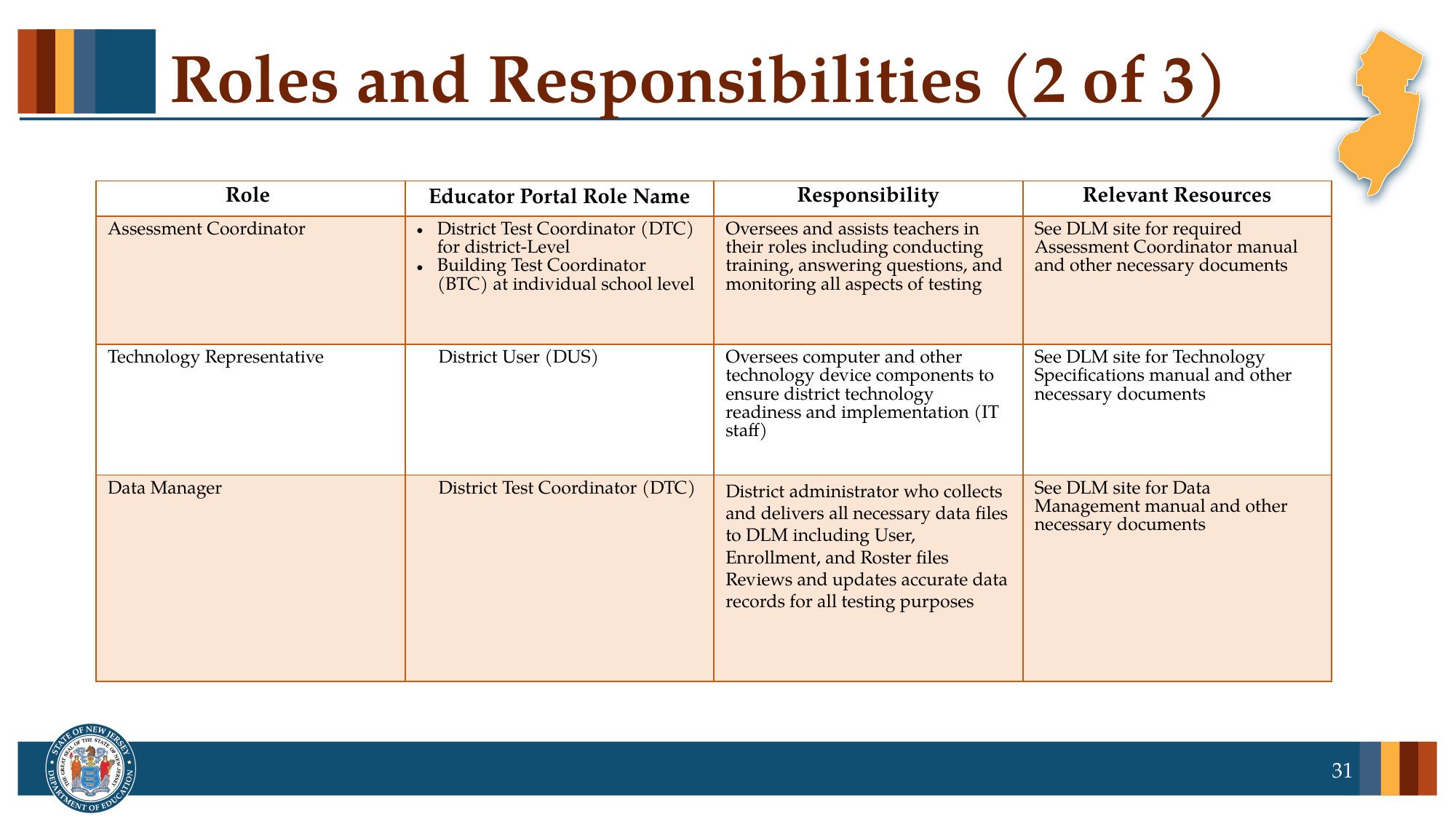

# Roles and Responsibilities (2 of 3)
| Role | Educator Portal Role Name | Responsibility | Relevant Resources |
| --- | --- | --- | --- |
| Assessment Coordinator | District Test Coordinator (DTC) for district-Level Building Test Coordinator (BTC) at individual school level | Oversees and assists teachers in their roles including conducting training, answering questions, and monitoring all aspects of testing | See DLM site for required Assessment Coordinator manual and other necessary documents |
| Technology Representative | District User (DUS) | Oversees computer and other technology device components to ensure district technology readiness and implementation (IT staff) | See DLM site for Technology Specifications manual and other necessary documents |
| Data Manager | District Test Coordinator (DTC) | District administrator who collects and delivers all necessary data files to DLM including User, Enrollment, and Roster files Reviews and updates accurate data records for all testing purposes | See DLM site for Data Management manual and other necessary documents |
31